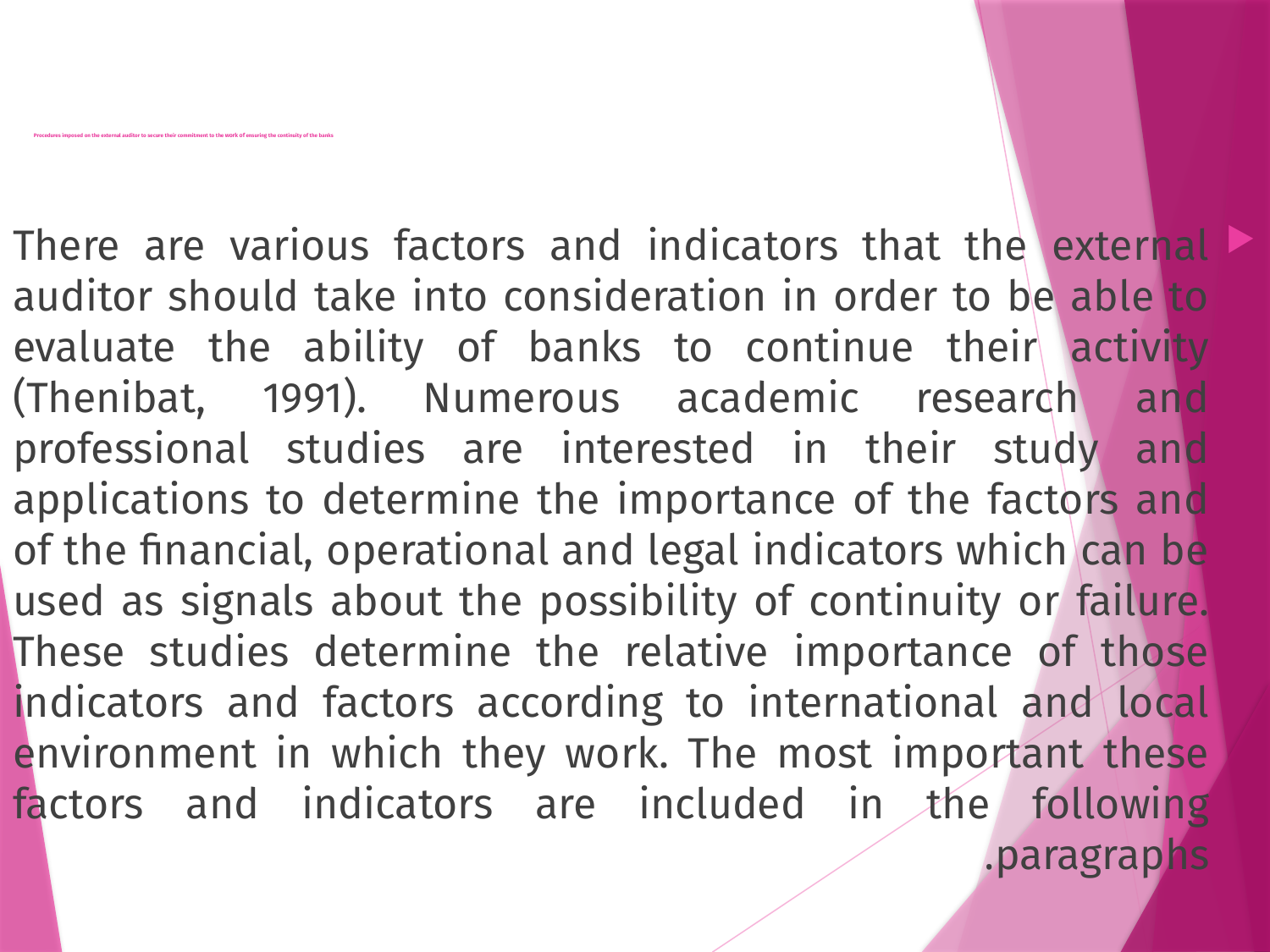

# Procedures imposed on the external auditor to secure their commitment to the work of ensuring the continuity of the banks
There are various factors and indicators that the external auditor should take into consideration in order to be able to evaluate the ability of banks to continue their activity (Thenibat, 1991). Numerous academic research and professional studies are interested in their study and applications to determine the importance of the factors and of the financial, operational and legal indicators which can be used as signals about the possibility of continuity or failure. These studies determine the relative importance of those indicators and factors according to international and local environment in which they work. The most important these factors and indicators are included in the following paragraphs.